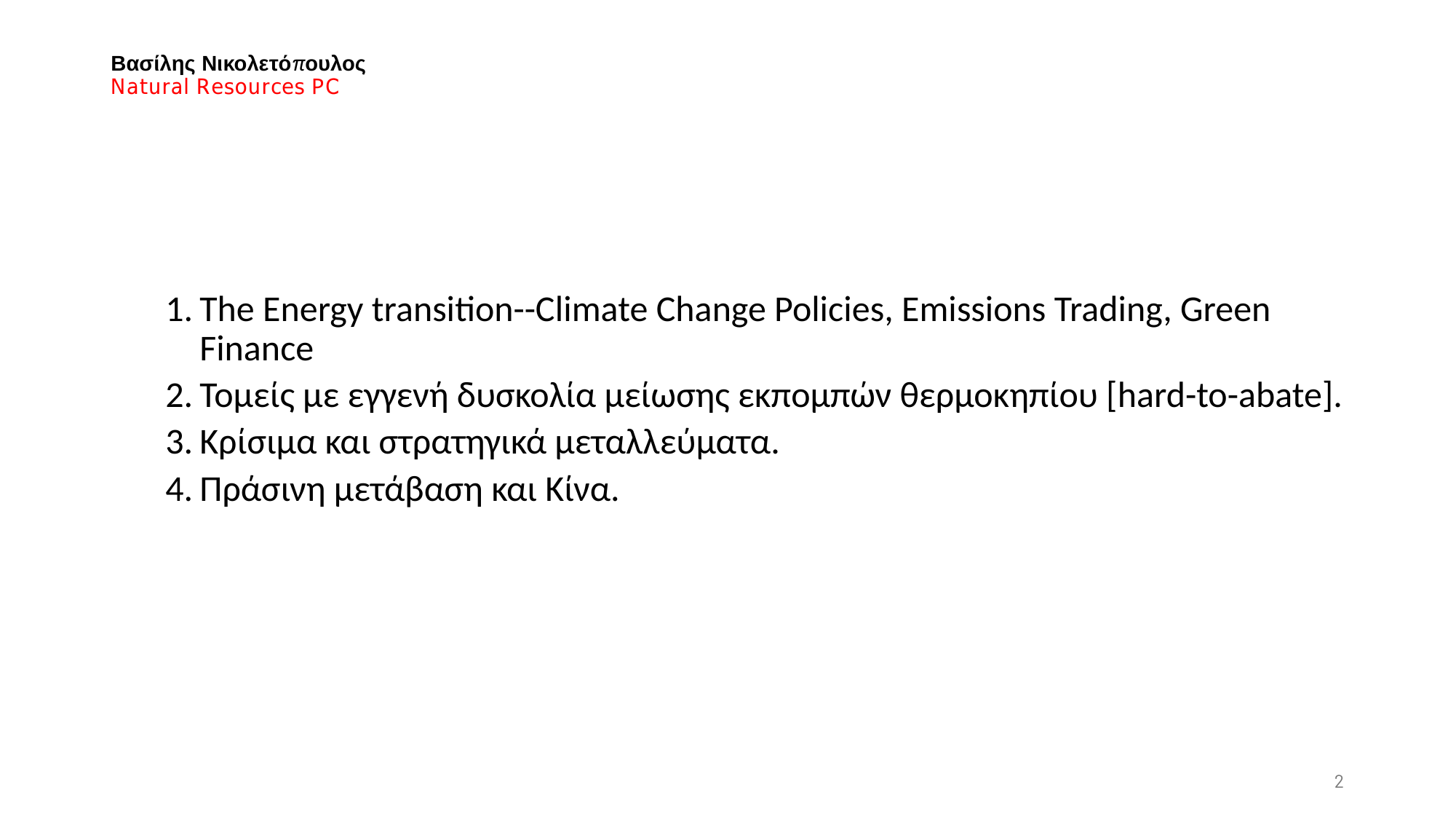

# Βασίλης Νικολετόπουλος Natural Resources PC
The Energy transition--Climate Change Policies, Emissions Trading, Green Finance
Τομείς με εγγενή δυσκολία μείωσης εκπομπών θερμοκηπίου [hard-to-abate].
Κρίσιμα και στρατηγικά μεταλλεύματα.
Πράσινη μετάβαση και Κίνα.

2